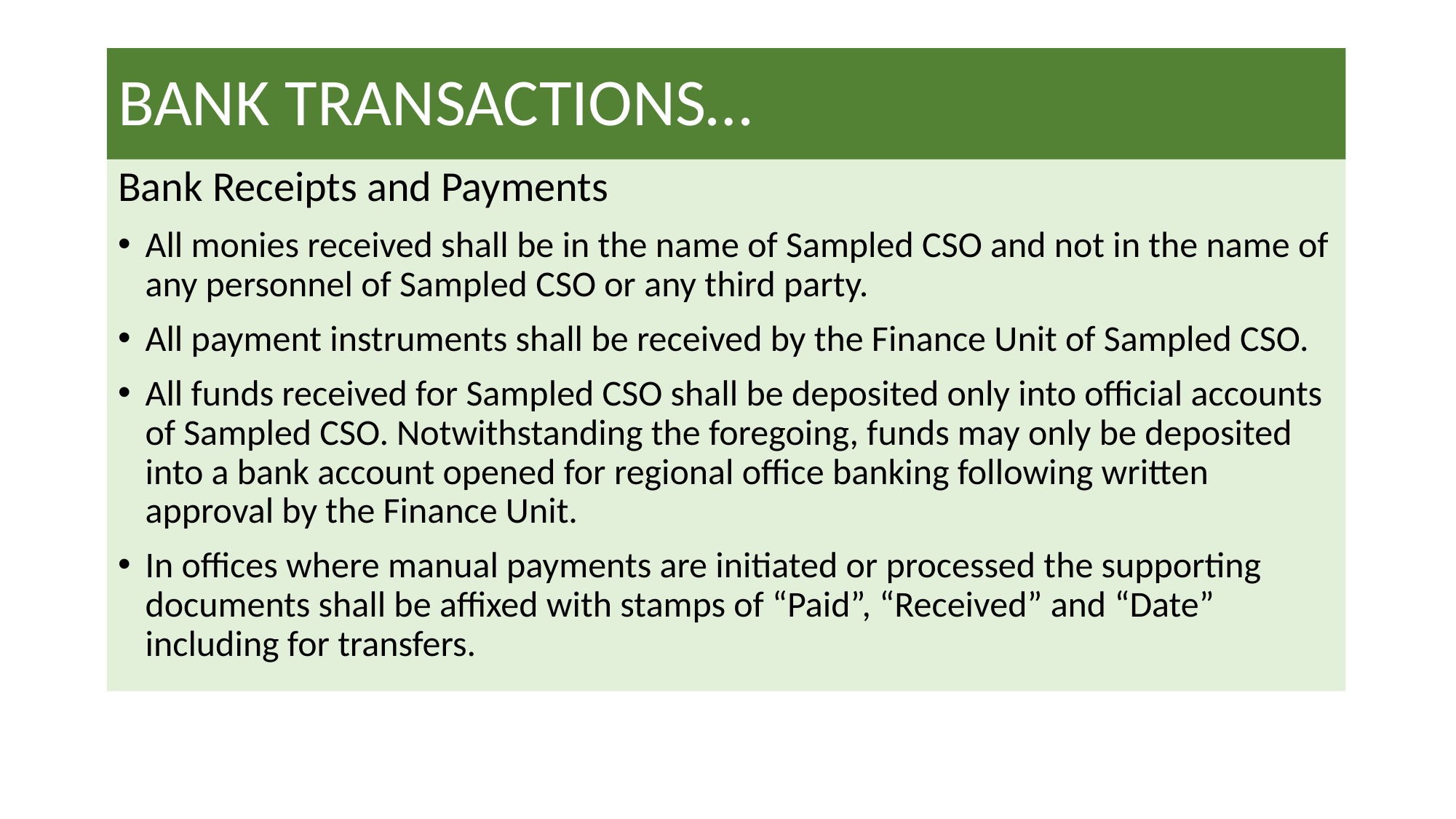

# BANK TRANSACTIONS…
Bank Receipts and Payments
All monies received shall be in the name of Sampled CSO and not in the name of any personnel of Sampled CSO or any third party.
All payment instruments shall be received by the Finance Unit of Sampled CSO.
All funds received for Sampled CSO shall be deposited only into official accounts of Sampled CSO. Notwithstanding the foregoing, funds may only be deposited into a bank account opened for regional office banking following written approval by the Finance Unit.
In offices where manual payments are initiated or processed the supporting documents shall be affixed with stamps of “Paid”, “Received” and “Date” including for transfers.